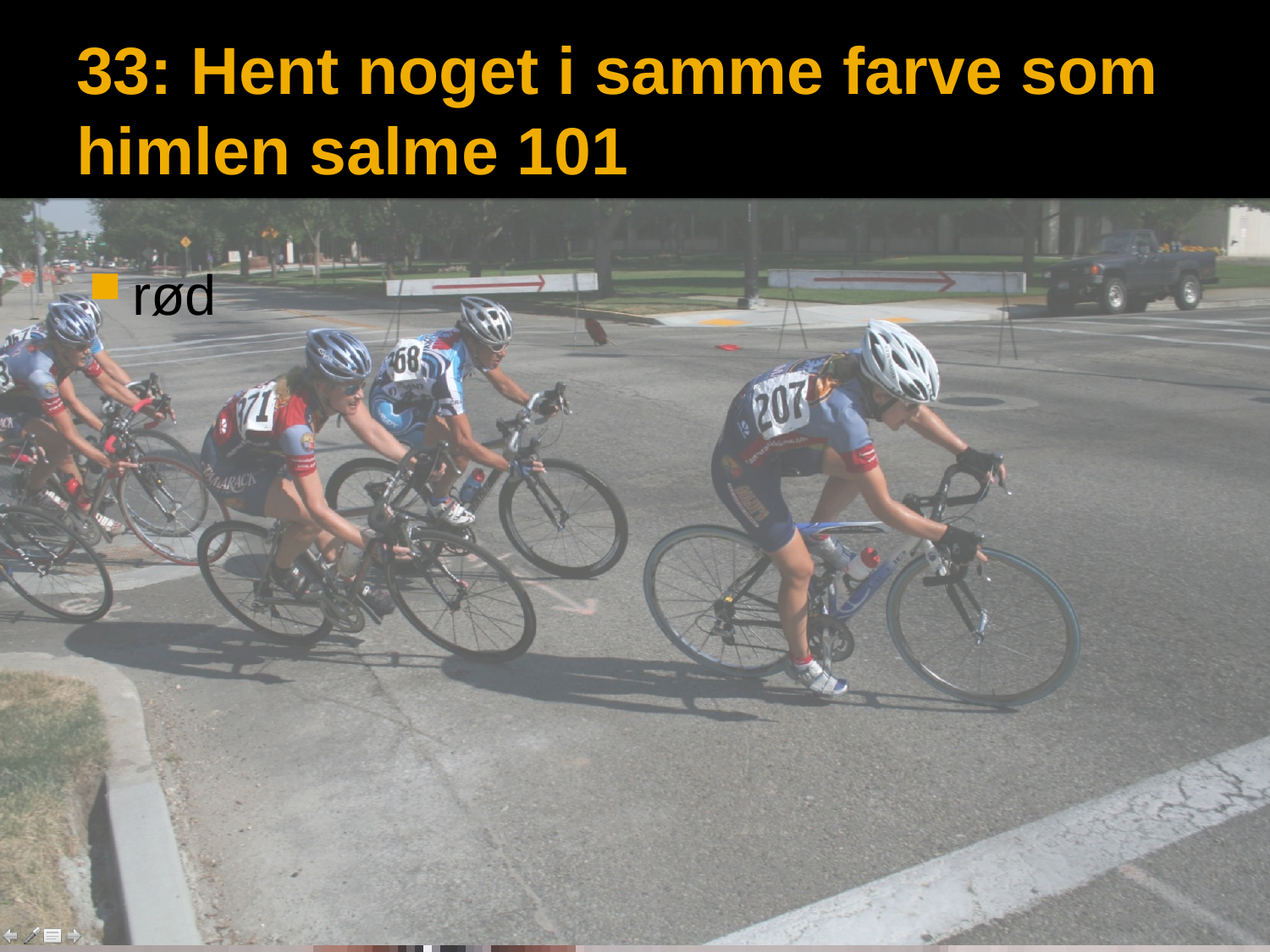

# 33: Hent noget i samme farve som himlen salme 101
rød